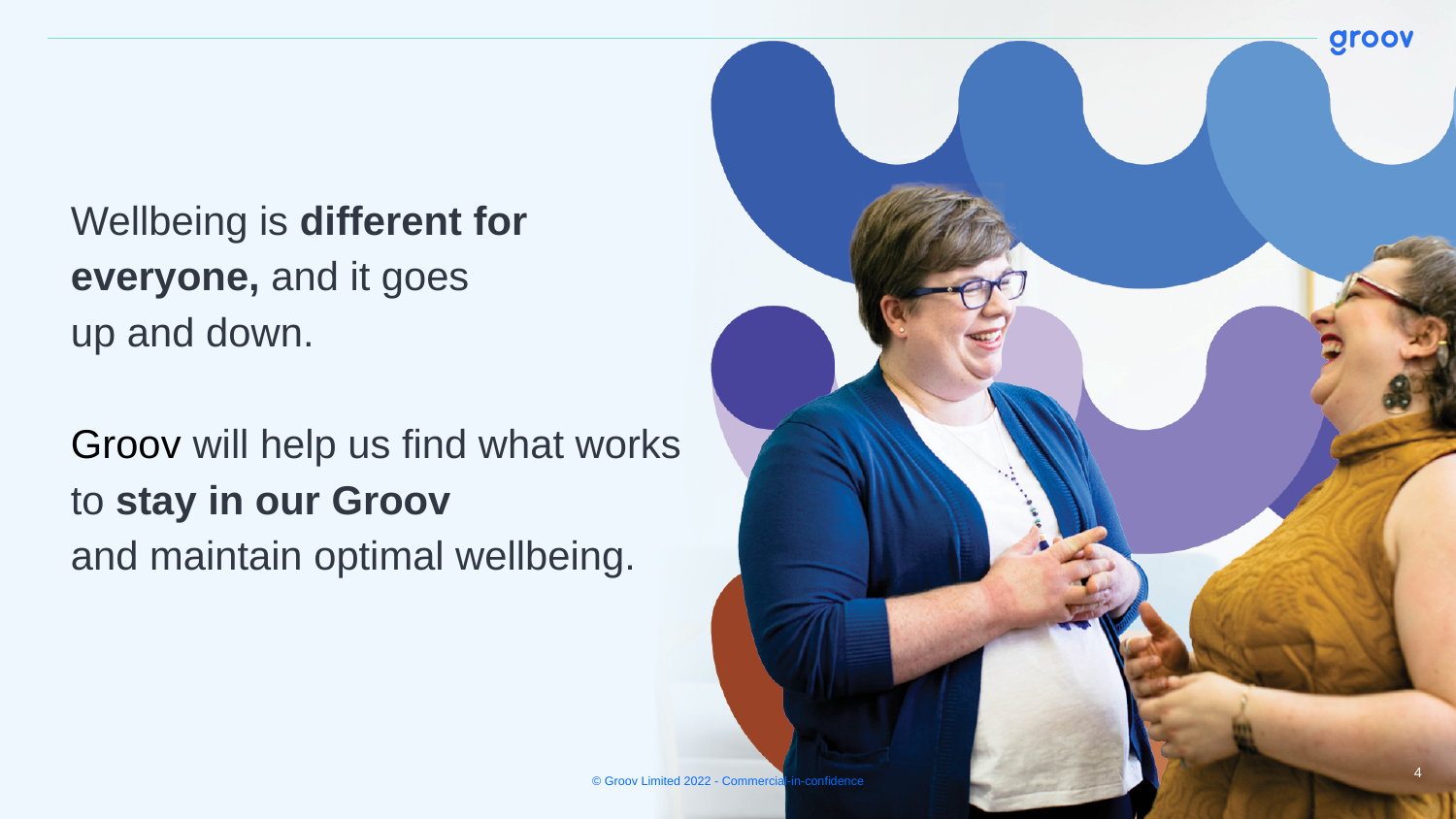

Wellbeing is different for everyone, and it goes
up and down.
Groov will help us find what works to stay in our Groov
and maintain optimal wellbeing.